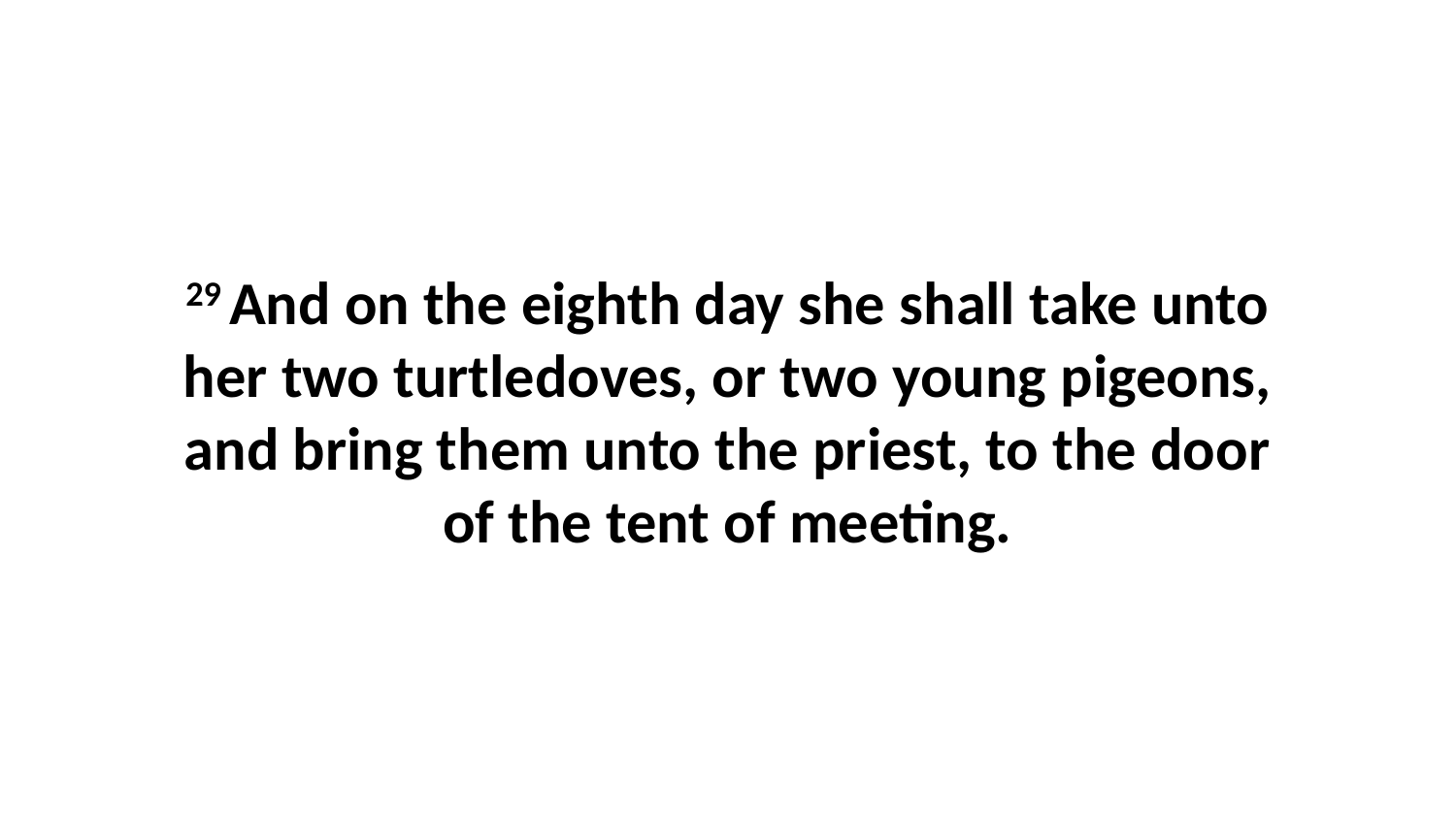

29 And on the eighth day she shall take unto her two turtledoves, or two young pigeons, and bring them unto the priest, to the door of the tent of meeting.